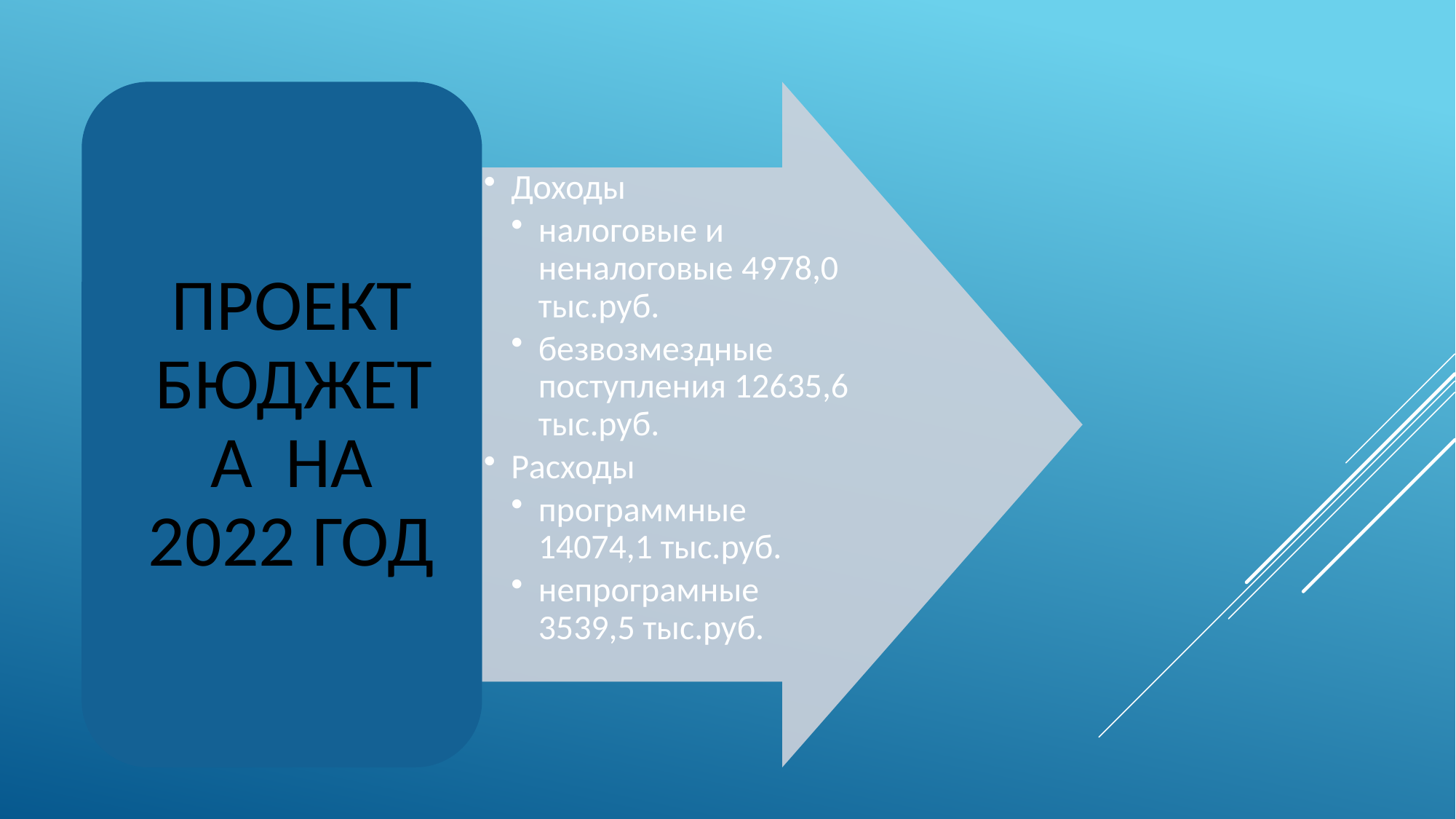

Доходы
налоговые и неналоговые 4978,0 тыс.руб.
безвозмездные поступления 12635,6 тыс.руб.
Расходы
программные 14074,1 тыс.руб.
непрограмные 3539,5 тыс.руб.
ПРОЕКТ БЮДЖЕТА  НА 2022 ГОД